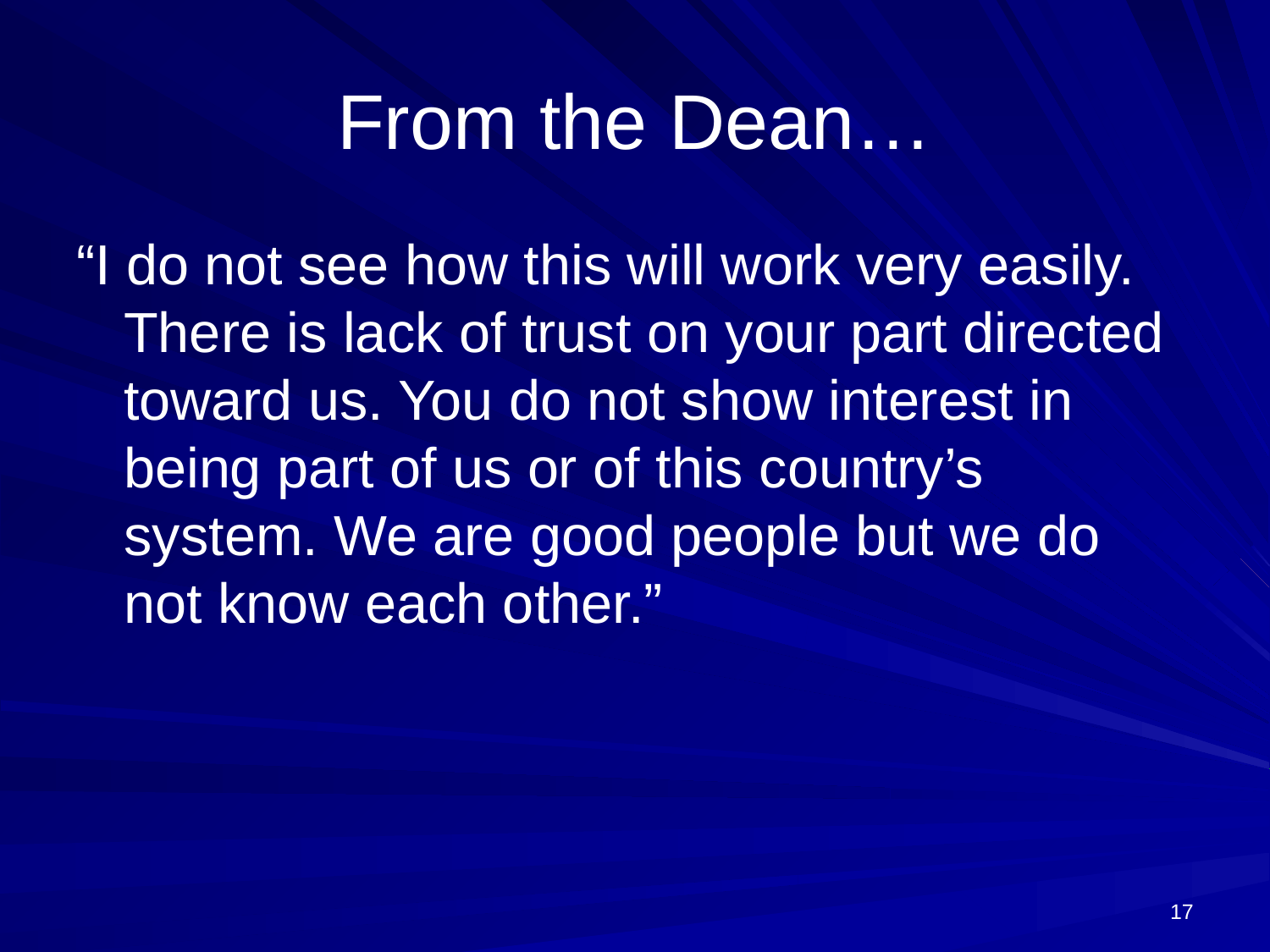

# From the Dean…
“I do not see how this will work very easily. There is lack of trust on your part directed toward us. You do not show interest in being part of us or of this country’s system. We are good people but we do not know each other.”
17